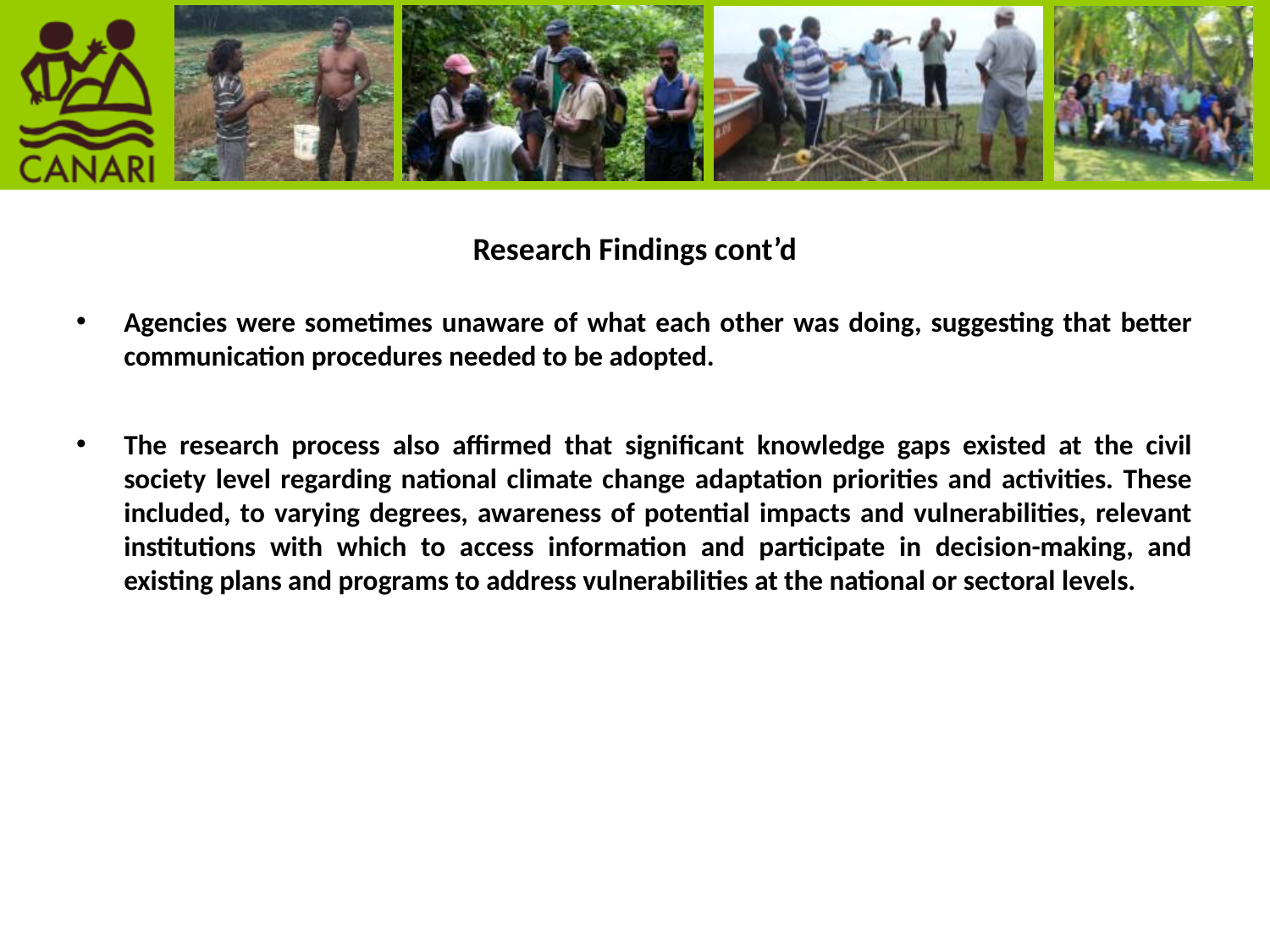

# Research Findings cont’d
Agencies were sometimes unaware of what each other was doing, suggesting that better communication procedures needed to be adopted.

The research process also affirmed that significant knowledge gaps existed at the civil society level regarding national climate change adaptation priorities and activities. These included, to varying degrees, awareness of potential impacts and vulnerabilities, relevant institutions with which to access information and participate in decision-making, and existing plans and programs to address vulnerabilities at the national or sectoral levels.